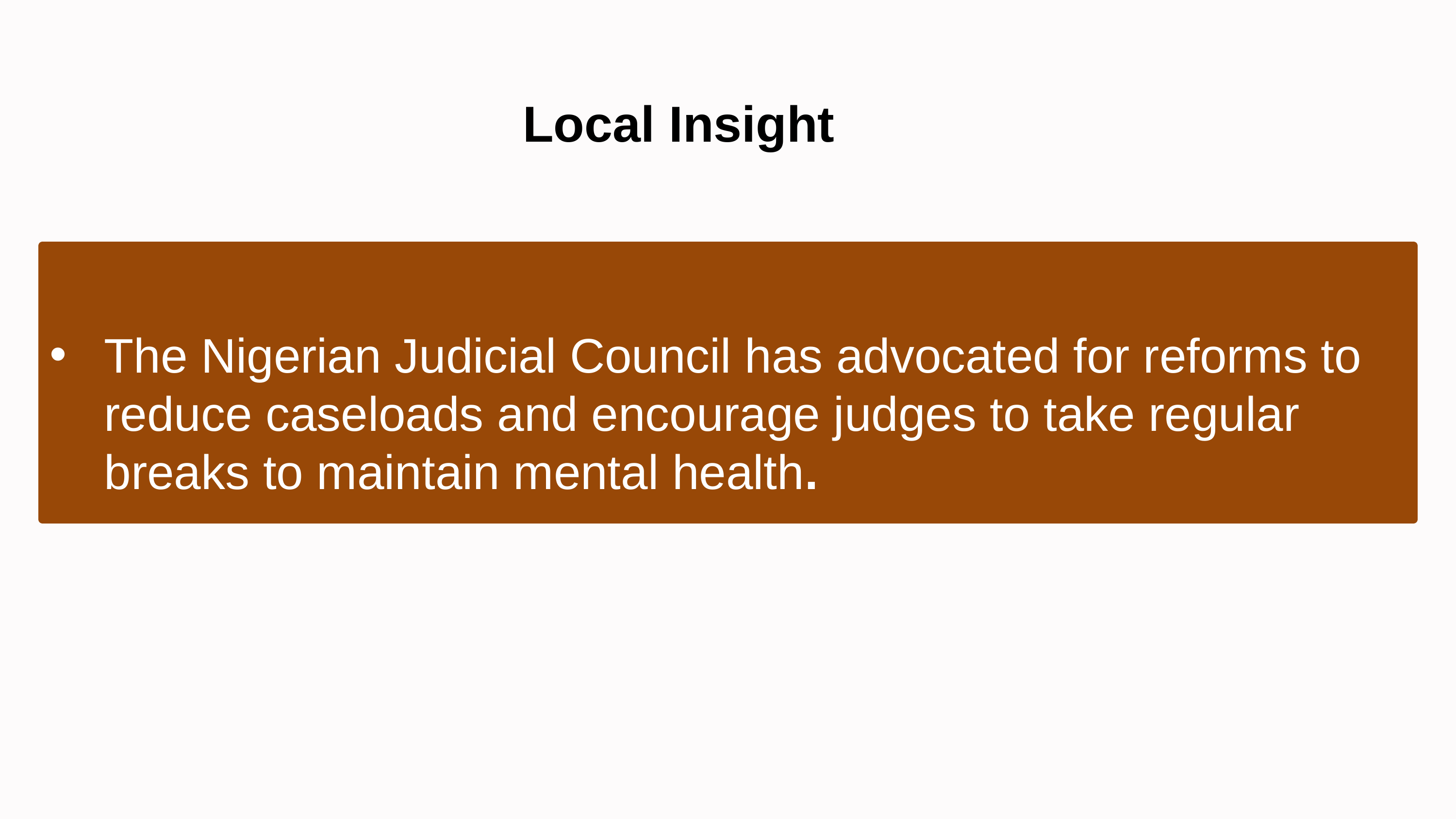

Local Insight

The Nigerian Judicial Council has advocated for reforms to reduce caseloads and encourage judges to take regular breaks to maintain mental health.